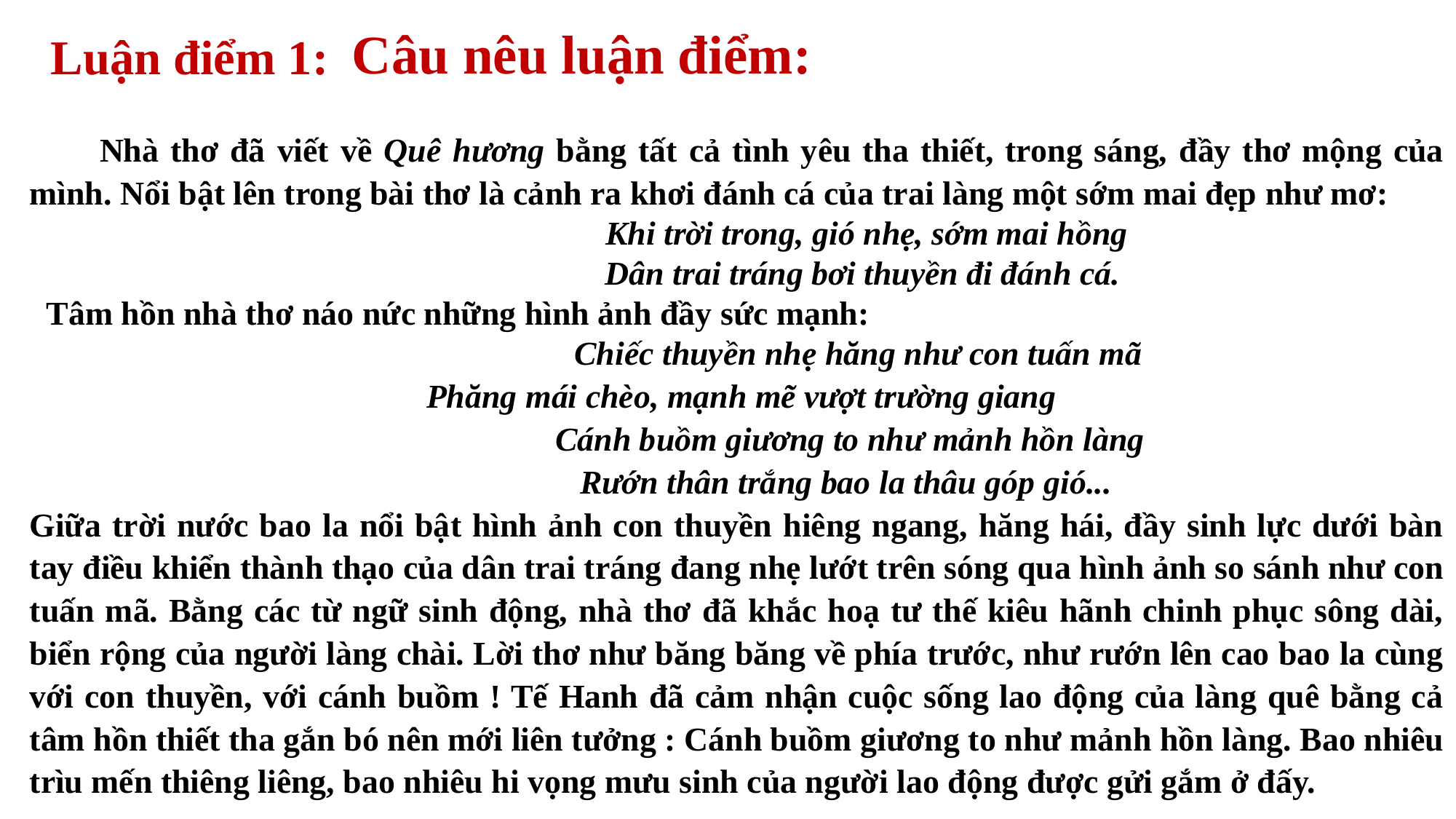

Luận điểm 1:
Câu nêu luận điểm:
      Nhà thơ đã viết về Quê hương bằng tất cả tình yêu tha thiết, trong sáng, đầy thơ mộng của mình. Nổi bật lên trong bài thơ là cảnh ra khơi đánh cá của trai làng một sớm mai đẹp như mơ:
                               Khi trời trong, gió nhẹ, sớm mai hồng
                              Dân trai tráng bơi thuyền đi đánh cá.
  Tâm hồn nhà thơ náo nức những hình ảnh đầy sức mạnh:
                             Chiếc thuyền nhẹ hăng như con tuấn mã
 Phăng mái chèo, mạnh mẽ vượt trường giang
                           Cánh buồm giương to như mảnh hồn làng
                          Rướn thân trắng bao la thâu góp gió...
Giữa trời nước bao la nổi bật hình ảnh con thuyền hiêng ngang, hăng hái, đầy sinh lực dưới bàn tay điều khiển thành thạo của dân trai tráng đang nhẹ lướt trên sóng qua hình ảnh so sánh như con tuấn mã. Bằng các từ ngữ sinh động, nhà thơ đã khắc hoạ tư thế kiêu hãnh chinh phục sông dài, biển rộng của người làng chài. Lời thơ như băng băng về phía trước, như rướn lên cao bao la cùng với con thuyền, với cánh buồm ! Tế Hanh đã cảm nhận cuộc sống lao động của làng quê bằng cả tâm hồn thiết tha gắn bó nên mới liên tưởng : Cánh buồm giương to như mảnh hồn làng. Bao nhiêu trìu mến thiêng liêng, bao nhiêu hi vọng mưu sinh của người lao động được gửi gắm ở đấy.